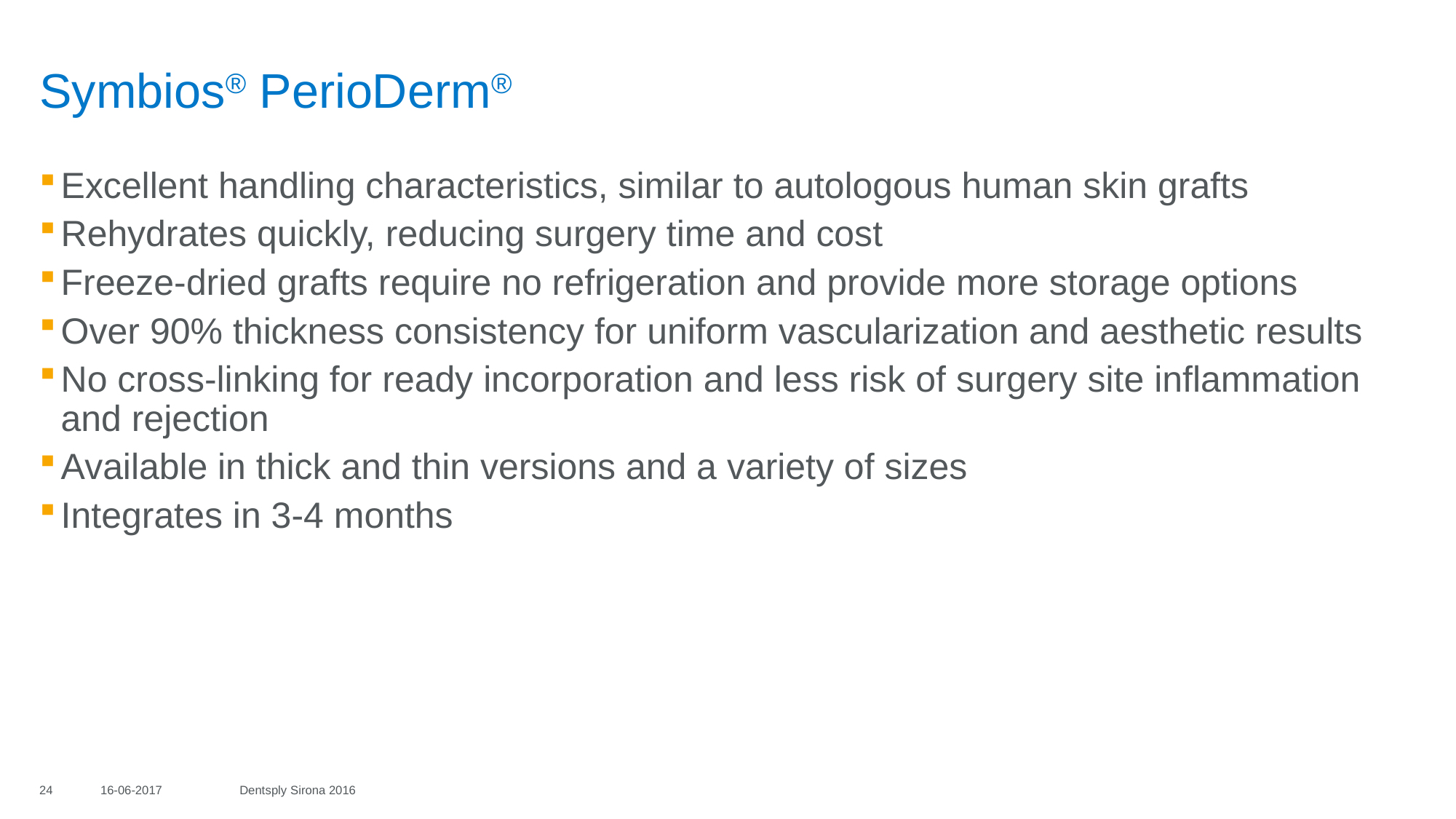

# Symbios® PerioDerm®
Excellent handling characteristics, similar to autologous human skin grafts
Rehydrates quickly, reducing surgery time and cost
Freeze-dried grafts require no refrigeration and provide more storage options
Over 90% thickness consistency for uniform vascularization and aesthetic results
No cross-linking for ready incorporation and less risk of surgery site inflammation and rejection
Available in thick and thin versions and a variety of sizes
Integrates in 3-4 months
24
16-06-2017
Dentsply Sirona 2016